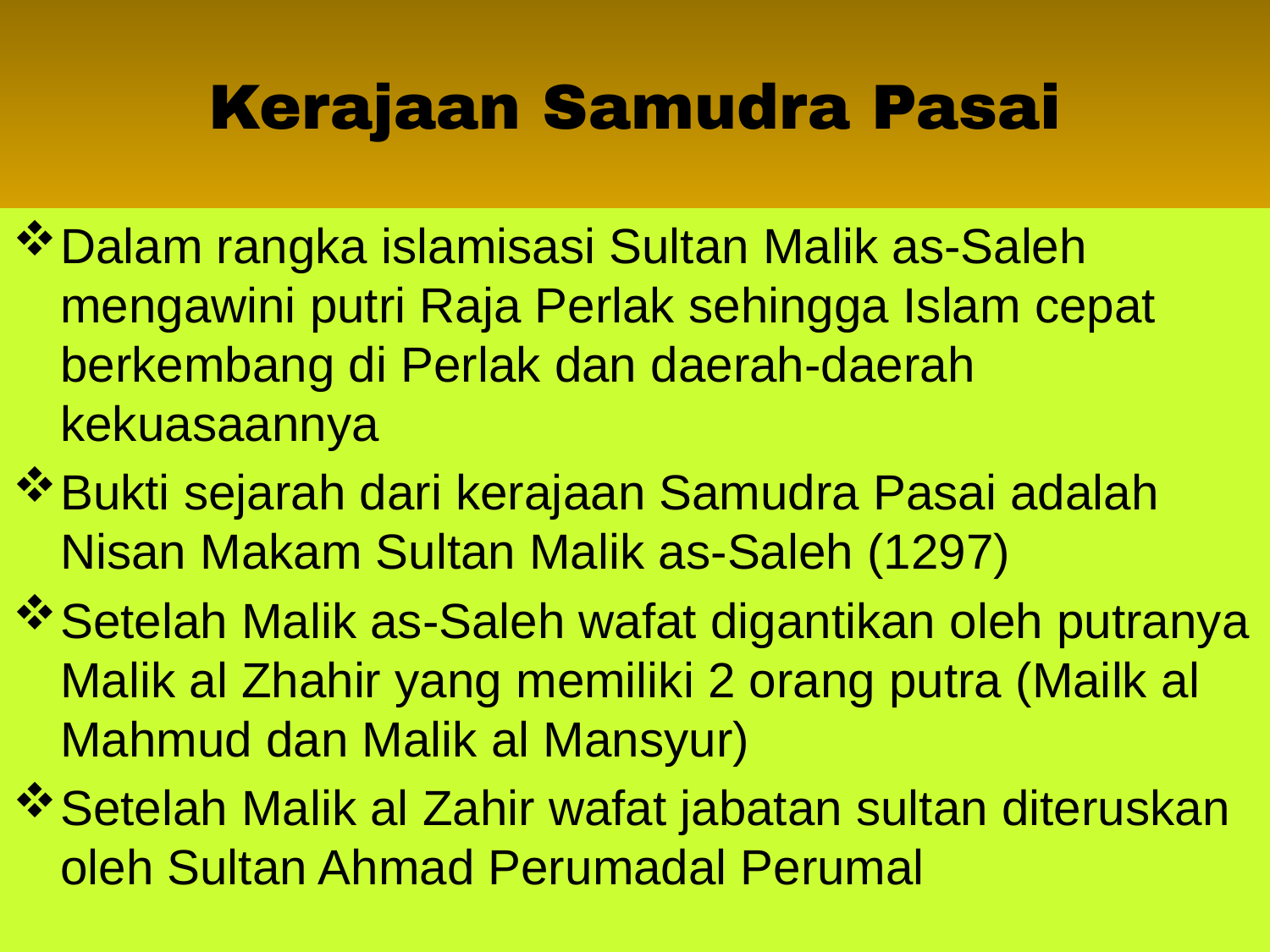

# Kerajaan Samudra Pasai
Dalam rangka islamisasi Sultan Malik as-Saleh mengawini putri Raja Perlak sehingga Islam cepat berkembang di Perlak dan daerah-daerah kekuasaannya
Bukti sejarah dari kerajaan Samudra Pasai adalah Nisan Makam Sultan Malik as-Saleh (1297)
Setelah Malik as-Saleh wafat digantikan oleh putranya Malik al Zhahir yang memiliki 2 orang putra (Mailk al Mahmud dan Malik al Mansyur)
Setelah Malik al Zahir wafat jabatan sultan diteruskan oleh Sultan Ahmad Perumadal Perumal